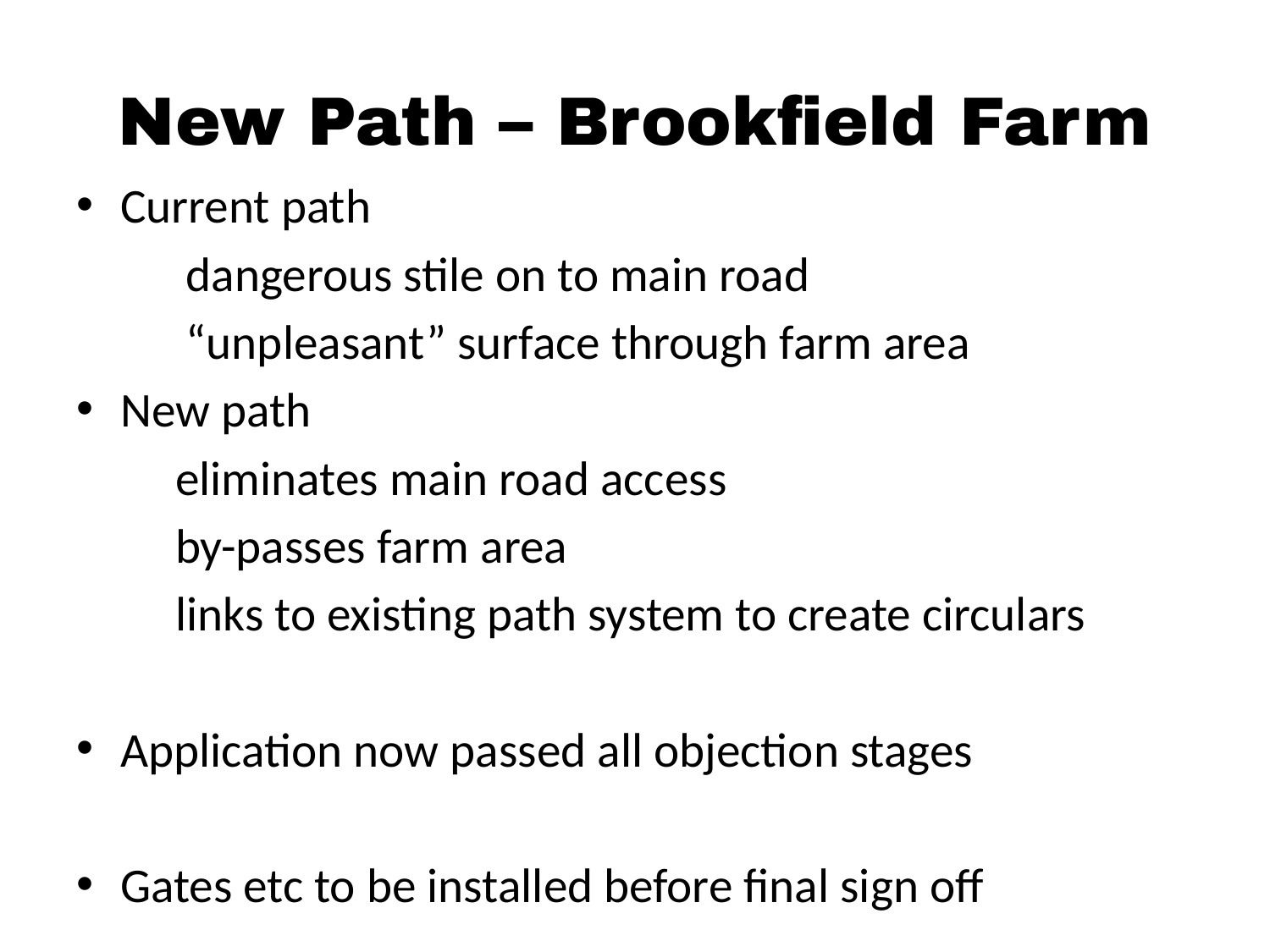

# New Path – Brookfield Farm
Current path
          dangerous stile on to main road
          “unpleasant” surface through farm area
New path
         eliminates main road access
         by-passes farm area
         links to existing path system to create circulars

Application now passed all objection stages

Gates etc to be installed before final sign off